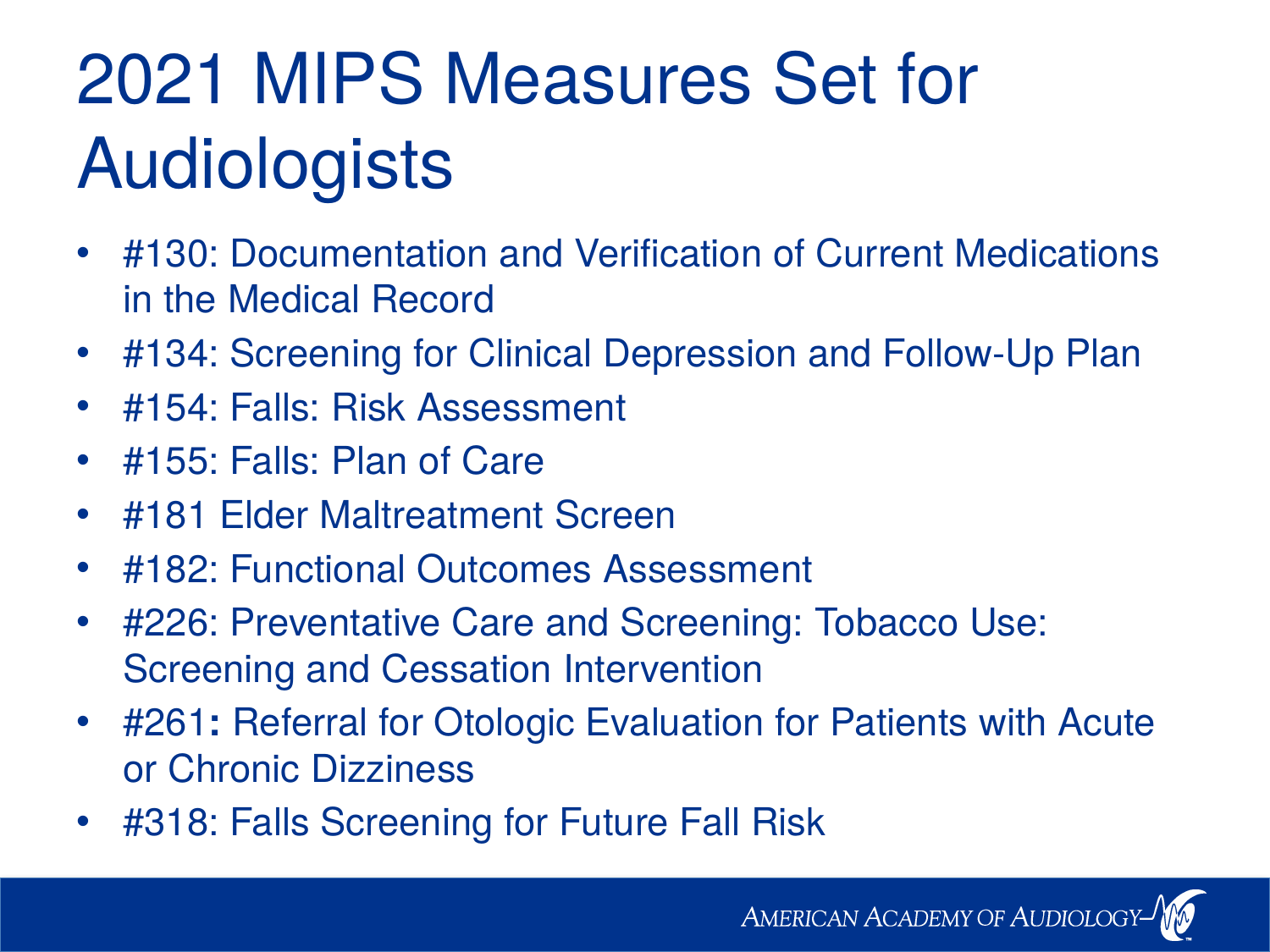

# 2021 MIPS Measures Set for Audiologists
#130: Documentation and Verification of Current Medications in the Medical Record
#134: Screening for Clinical Depression and Follow-Up Plan
#154: Falls: Risk Assessment
#155: Falls: Plan of Care
#181 Elder Maltreatment Screen
#182: Functional Outcomes Assessment
#226: Preventative Care and Screening: Tobacco Use: Screening and Cessation Intervention
#261: Referral for Otologic Evaluation for Patients with Acute or Chronic Dizziness
#318: Falls Screening for Future Fall Risk